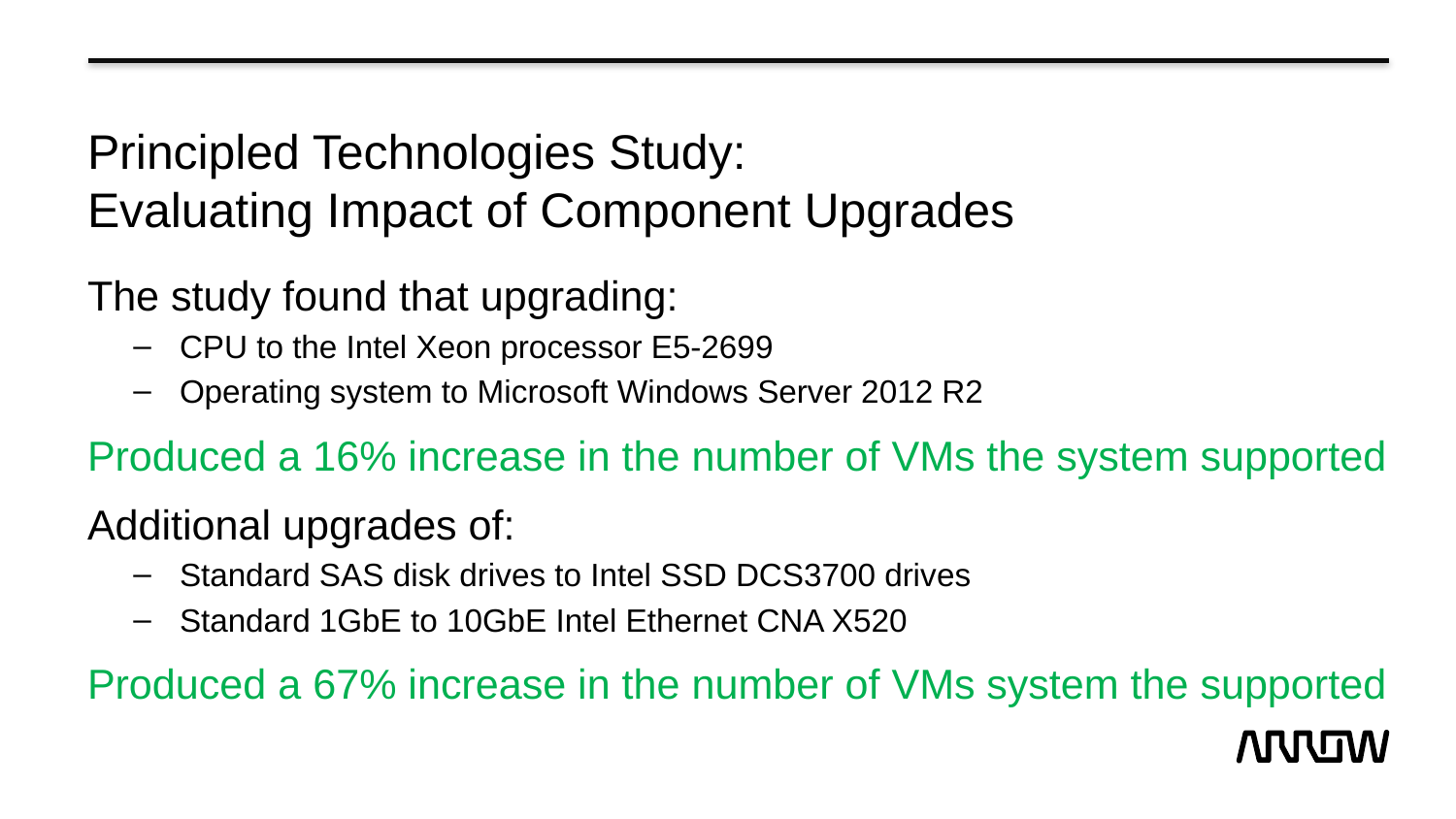

# Principled Technologies Study: Evaluating Impact of Component Upgrades
The study found that upgrading:
CPU to the Intel Xeon processor E5-2699
Operating system to Microsoft Windows Server 2012 R2
Produced a 16% increase in the number of VMs the system supported
Additional upgrades of:
Standard SAS disk drives to Intel SSD DCS3700 drives
Standard 1GbE to 10GbE Intel Ethernet CNA X520
Produced a 67% increase in the number of VMs system the supported